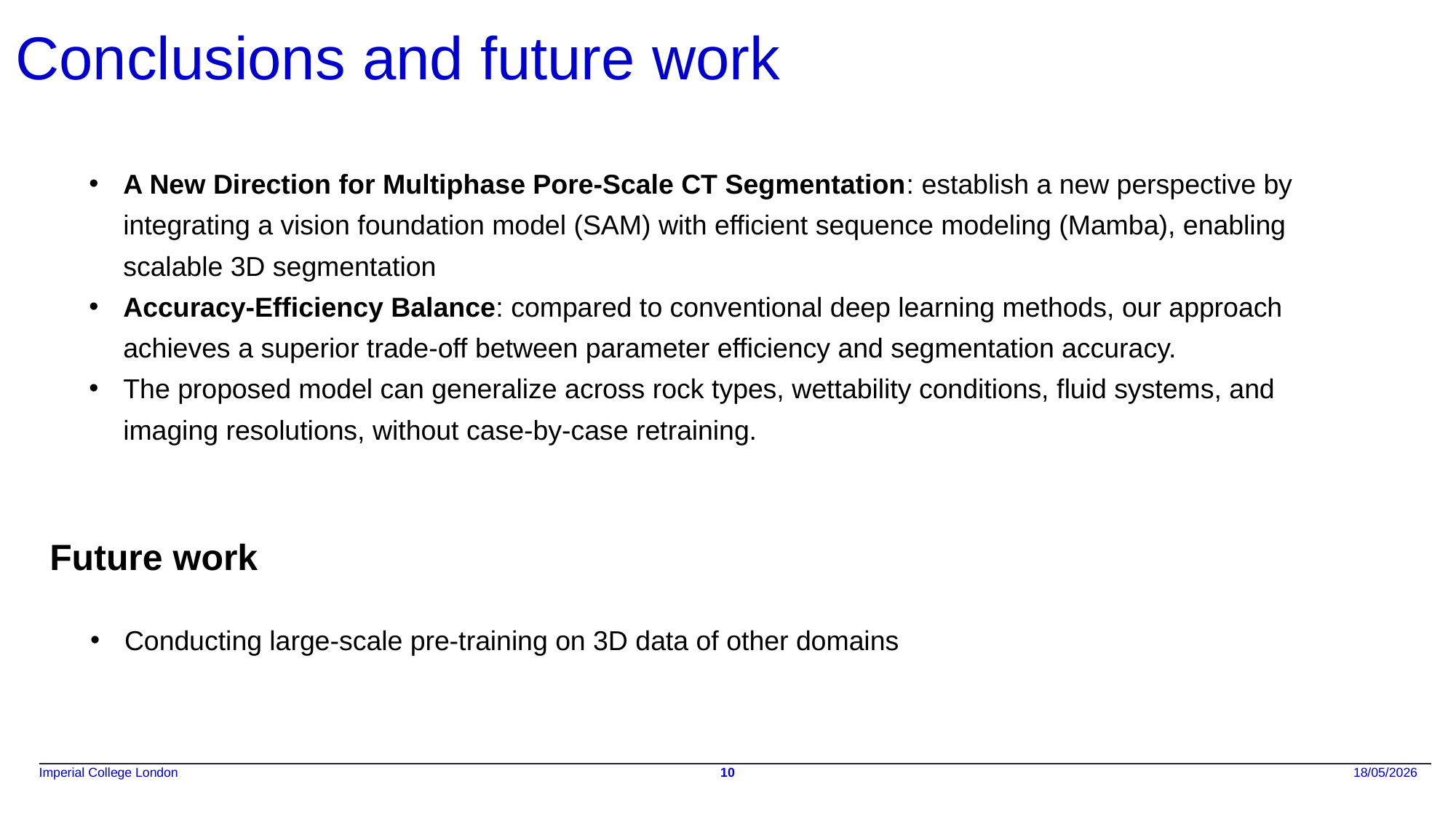

Conclusions and future work
A New Direction for Multiphase Pore-Scale CT Segmentation: establish a new perspective by integrating a vision foundation model (SAM) with efficient sequence modeling (Mamba), enabling scalable 3D segmentation
Accuracy-Efficiency Balance: compared to conventional deep learning methods, our approach achieves a superior trade-off between parameter efficiency and segmentation accuracy.
The proposed model can generalize across rock types, wettability conditions, fluid systems, and imaging resolutions, without case-by-case retraining.
Future work
Conducting large-scale pre-training on 3D data of other domains
10
18/05/2026